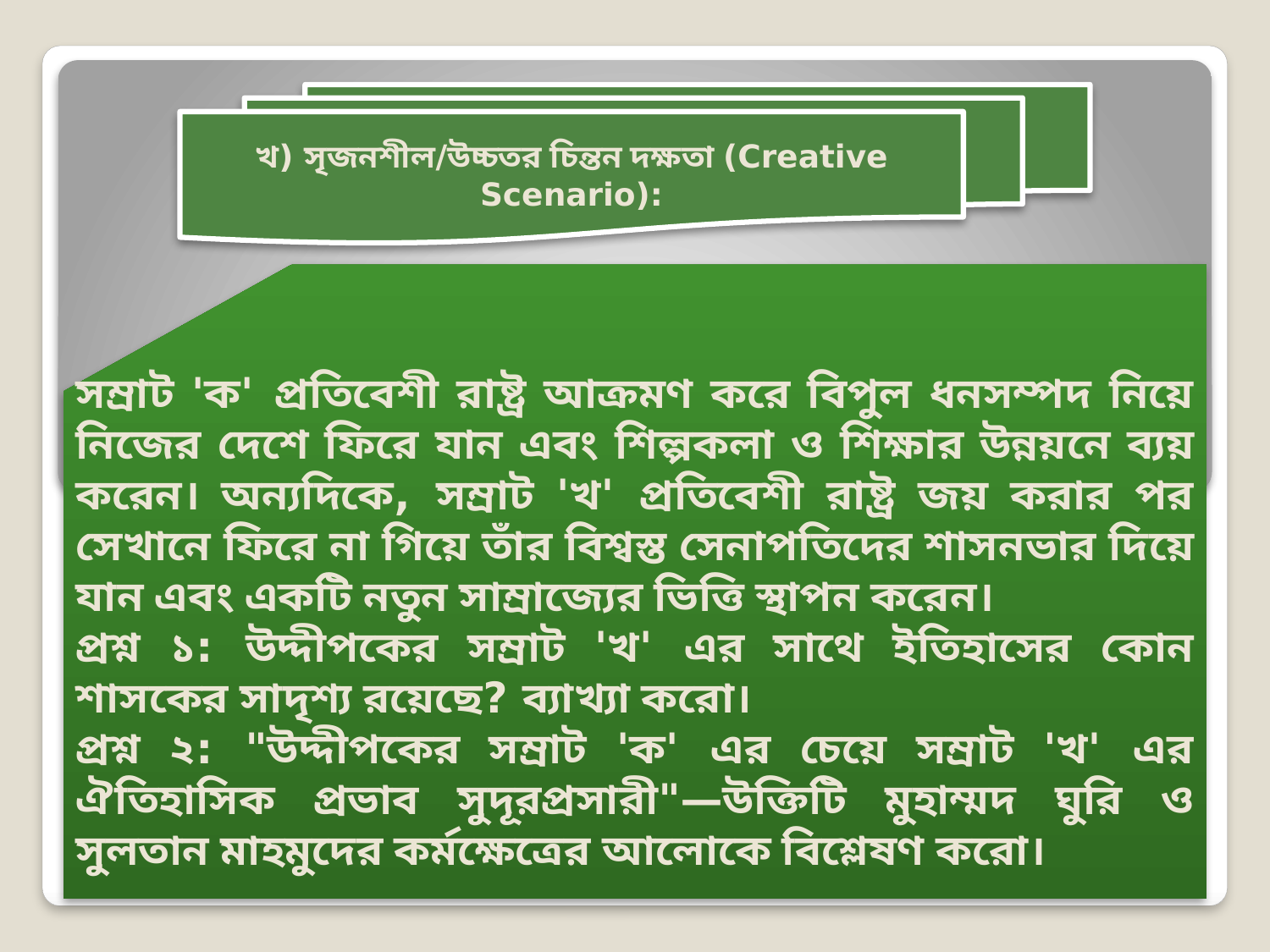

খ) সৃজনশীল/উচ্চতর চিন্তন দক্ষতা (Creative Scenario):
সম্রাট 'ক' প্রতিবেশী রাষ্ট্র আক্রমণ করে বিপুল ধনসম্পদ নিয়ে নিজের দেশে ফিরে যান এবং শিল্পকলা ও শিক্ষার উন্নয়নে ব্যয় করেন। অন্যদিকে, সম্রাট 'খ' প্রতিবেশী রাষ্ট্র জয় করার পর সেখানে ফিরে না গিয়ে তাঁর বিশ্বস্ত সেনাপতিদের শাসনভার দিয়ে যান এবং একটি নতুন সাম্রাজ্যের ভিত্তি স্থাপন করেন।
প্রশ্ন ১: উদ্দীপকের সম্রাট 'খ' এর সাথে ইতিহাসের কোন শাসকের সাদৃশ্য রয়েছে? ব্যাখ্যা করো।
প্রশ্ন ২: "উদ্দীপকের সম্রাট 'ক' এর চেয়ে সম্রাট 'খ' এর ঐতিহাসিক প্রভাব সুদূরপ্রসারী"—উক্তিটি মুহাম্মদ ঘুরি ও সুলতান মাহমুদের কর্মক্ষেত্রের আলোকে বিশ্লেষণ করো।